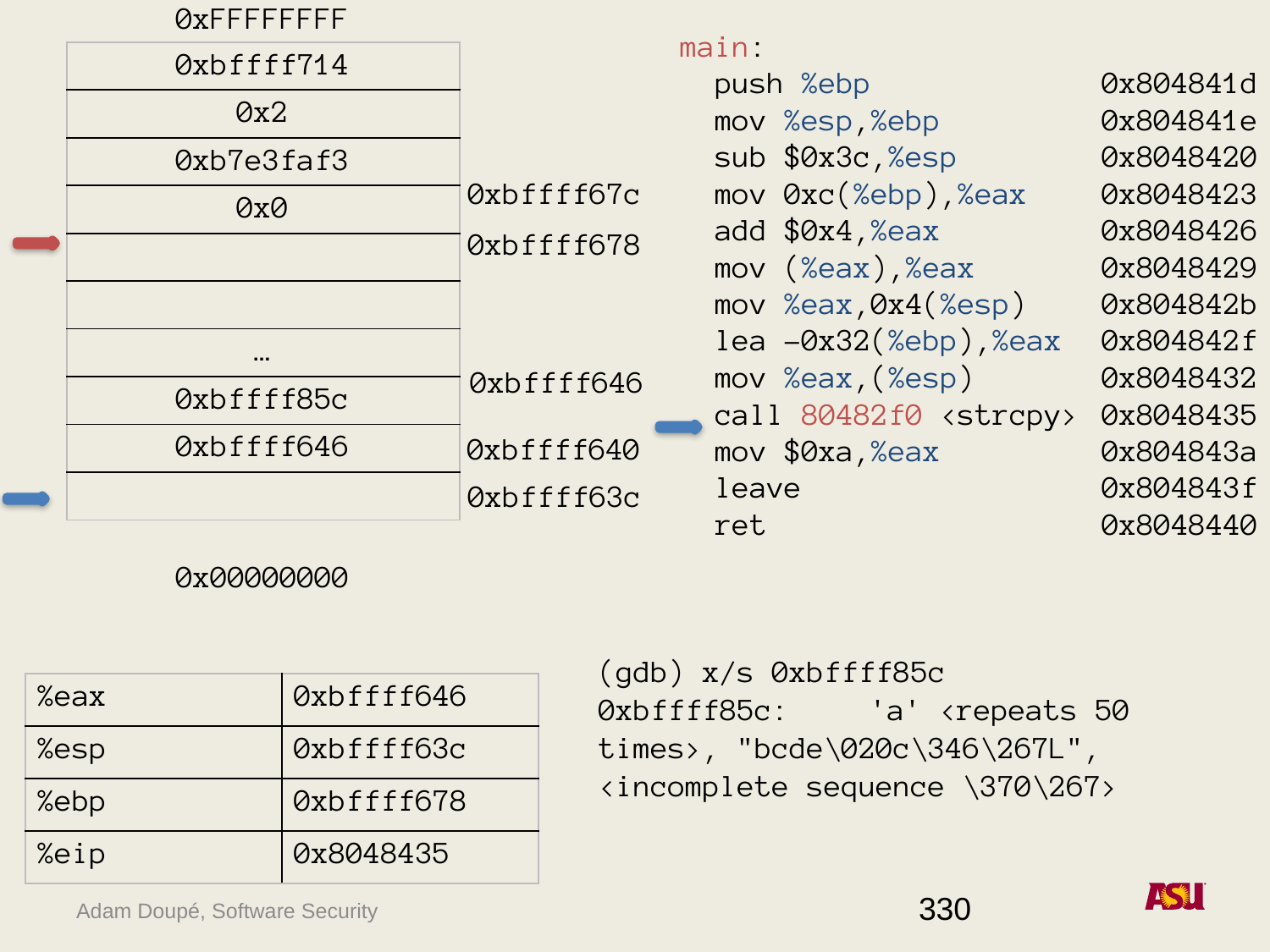

0xFFFFFFFF
main:
  push %ebp
  mov %esp,%ebp
  sub $0x3c,%esp
  mov 0xc(%ebp),%eax
  add $0x4,%eax
  mov (%eax),%eax
  mov %eax,0x4(%esp)
  lea -0x32(%ebp),%eax
  mov %eax,(%esp)
  call 80482f0 <strcpy>
  mov $0xa,%eax
  leave
  ret

0x804841d
0x804841e
0x8048420
0x8048423
0x8048426
0x8048429
0x804842b
0x804842f
0x8048432
0x8048435
0x804843a
0x804843f
0x8048440
| 0xbffff714 |
| --- |
| 0x2 |
| 0xb7e3faf3 |
| 0x0 |
|  |
|  |
| … |
| 0xbffff85c |
| 0xbffff646 |
|  |
0xbffff67c
0xbffff678

0xbffff646
0xbffff640

0xbffff63c

0x00000000
(gdb) x/s 0xbffff85c
0xbffff85c:	 'a' <repeats 50 times>, "bcde\020c\346\267L", <incomplete sequence \370\267>
| %eax | 0xbffff646 |
| --- | --- |
| %esp | 0xbffff63c |
| %ebp | 0xbffff678 |
| %eip | 0x8048435 |
330